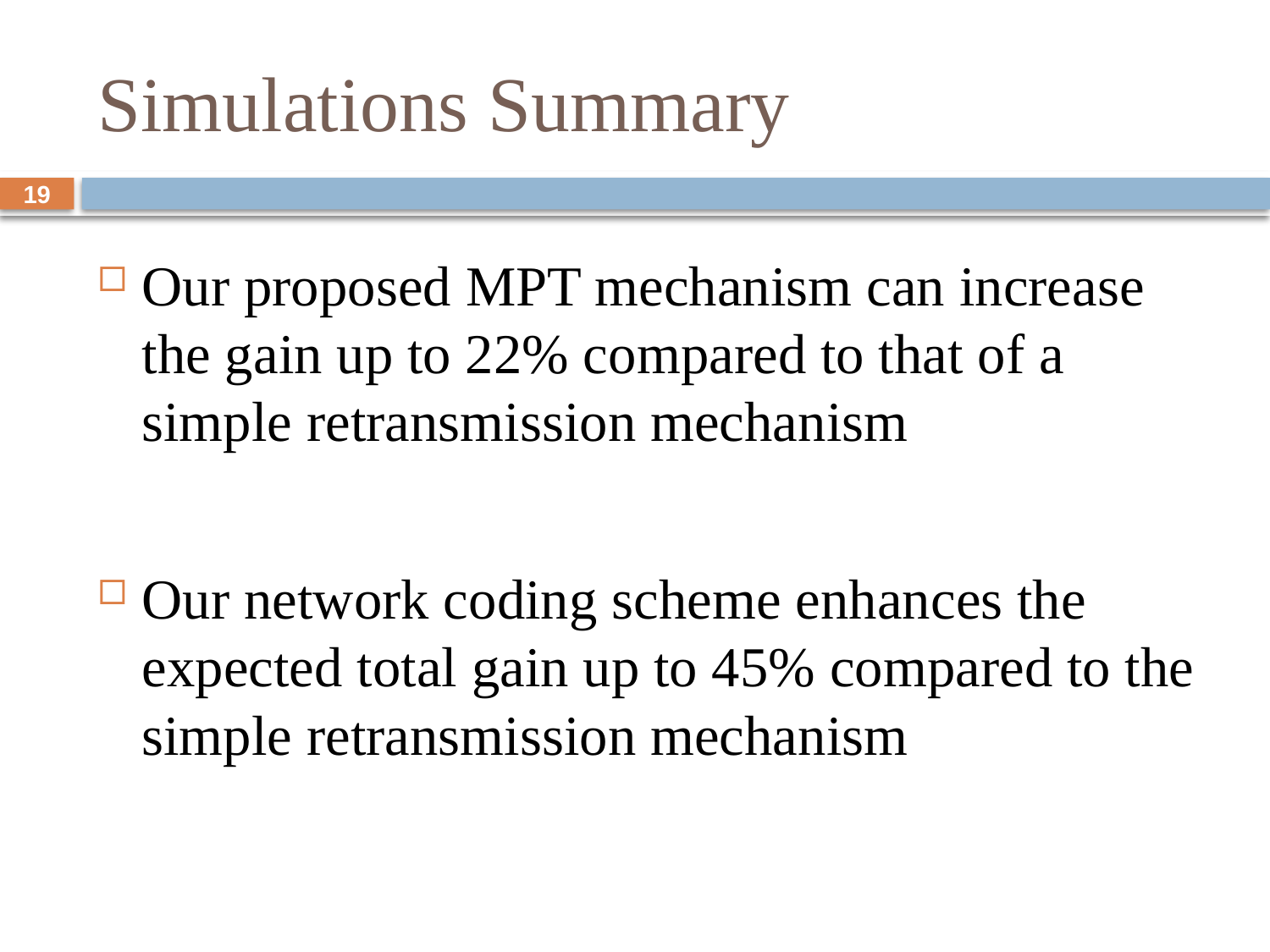

# Simulations Summary
19
Our proposed MPT mechanism can increase the gain up to 22% compared to that of a simple retransmission mechanism

Our network coding scheme enhances the expected total gain up to 45% compared to the simple retransmission mechanism